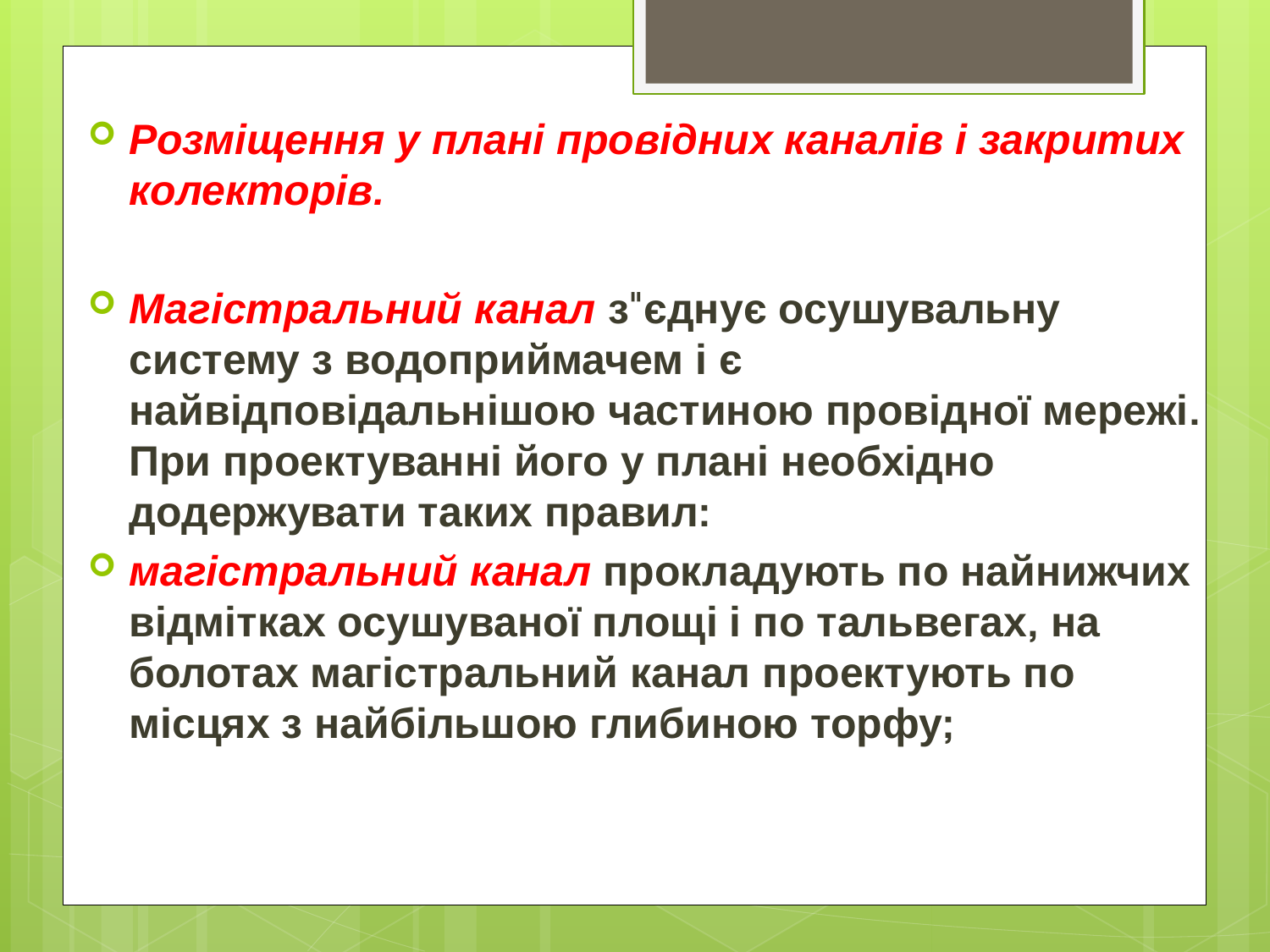

Розміщення у плані провідних каналів і закритих колекторів.

Магістральний канал з"єднує осушувальну систему з водоприймачем і є найвідповідальнішою частиною провідної мережі. При проектуванні його у плані необхідно  додержувати таких правил:
магістральний канал прокладують по найнижчих відмітках осушуваної площі і по тальвегах, на болотах магістральний канал проектують по місцях з найбільшою глибиною торфу;